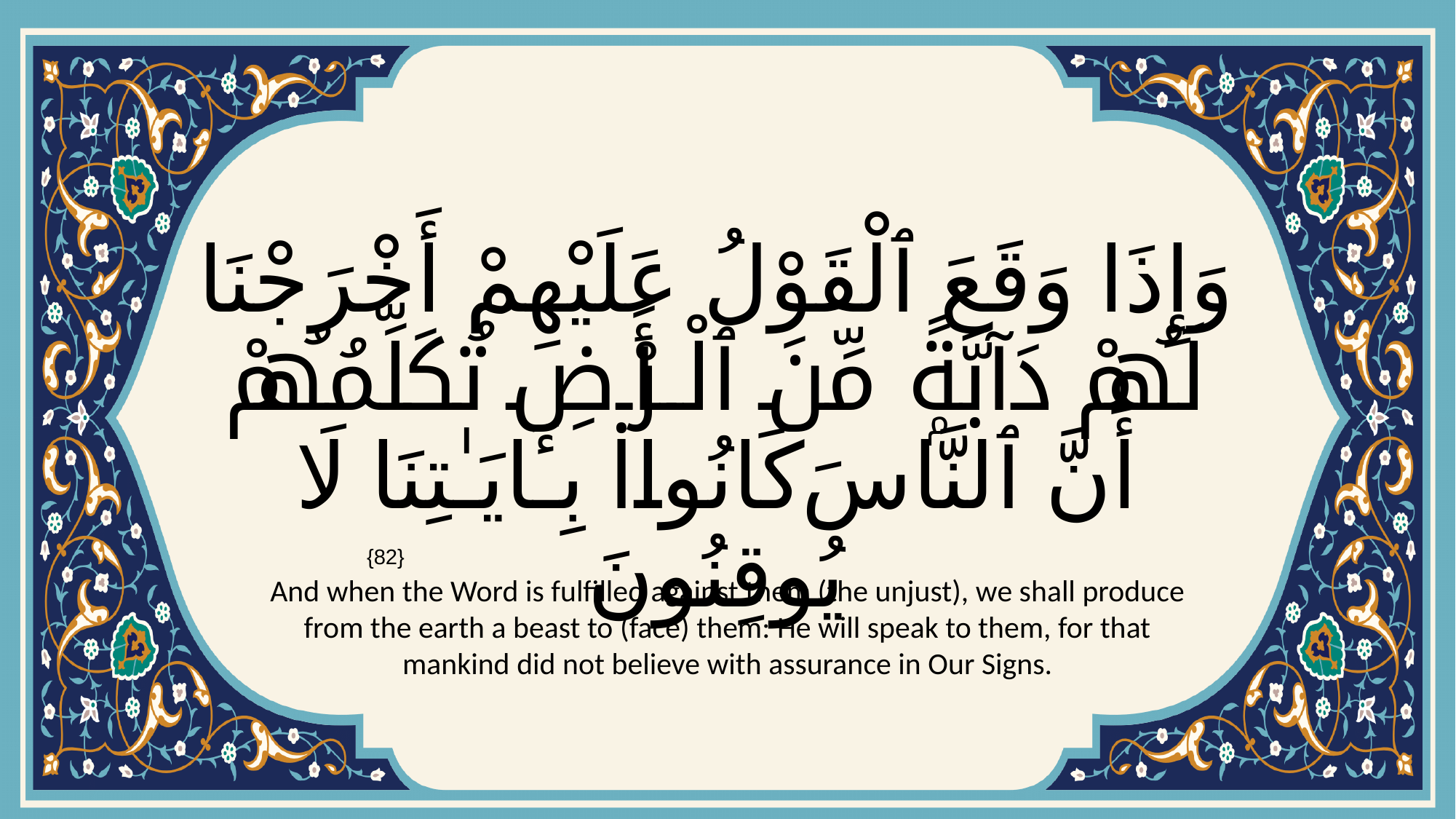

# وَإِذَا وَقَعَ ٱلْقَوْلُ عَلَيْهِمْ أَخْرَجْنَا لَهُمْ دَآبَّةًۭ مِّنَ ٱلْأَرْضِ تُكَلِّمُهُمْ أَنَّ ٱلنَّاسَ كَانُوا۟ بِـَٔايَـٰتِنَا لَا يُوقِنُونَ
{82}
And when the Word is fulfilled against them (the unjust), we shall produce from the earth a beast to (face) them: He will speak to them, for that mankind did not believe with assurance in Our Signs.